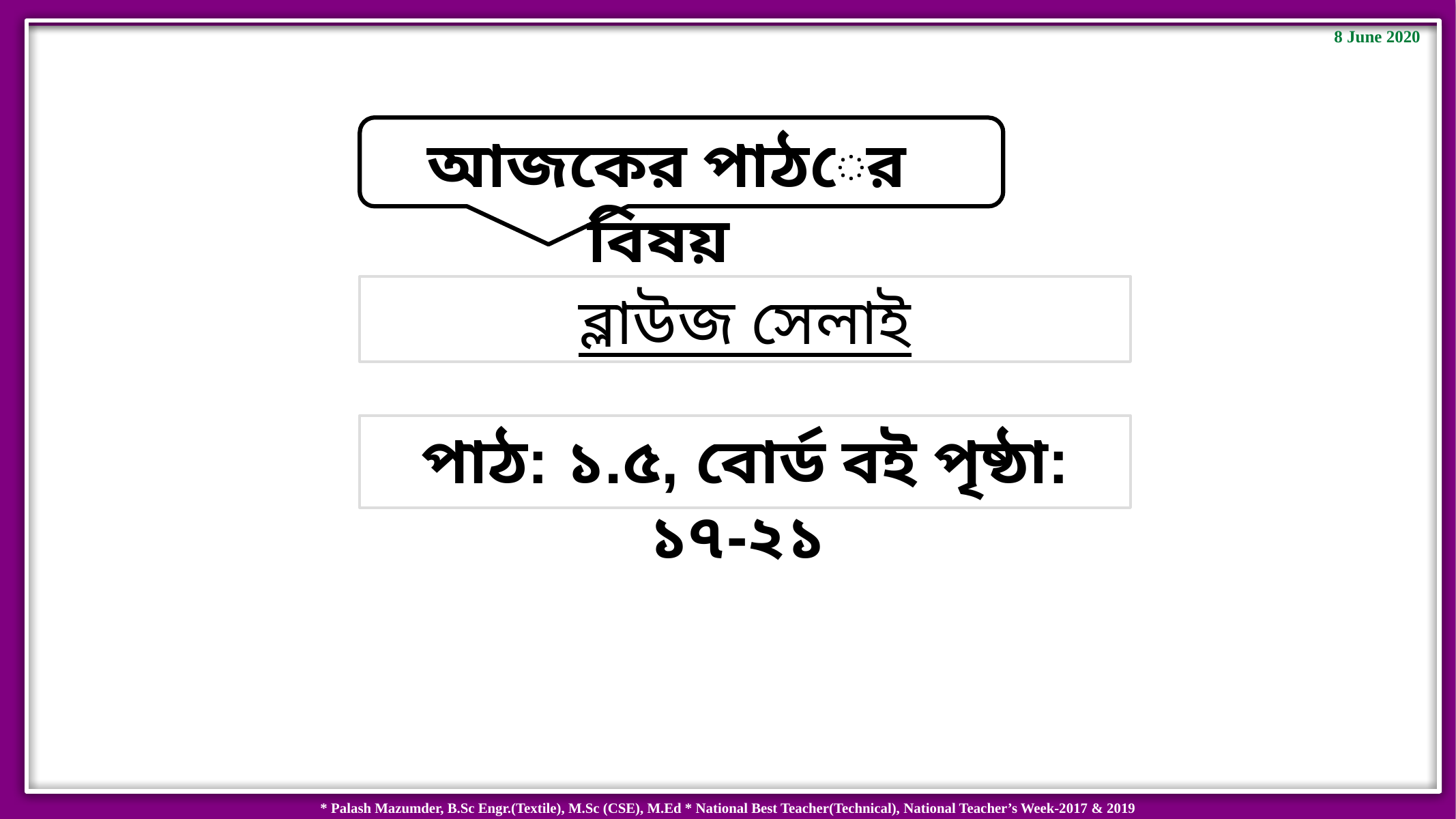

আজকের পাঠের বিষয়
ব্লাউজ সেলাই
পাঠ: ১.৫, বোর্ড বই পৃষ্ঠা: ১৭-২১
6